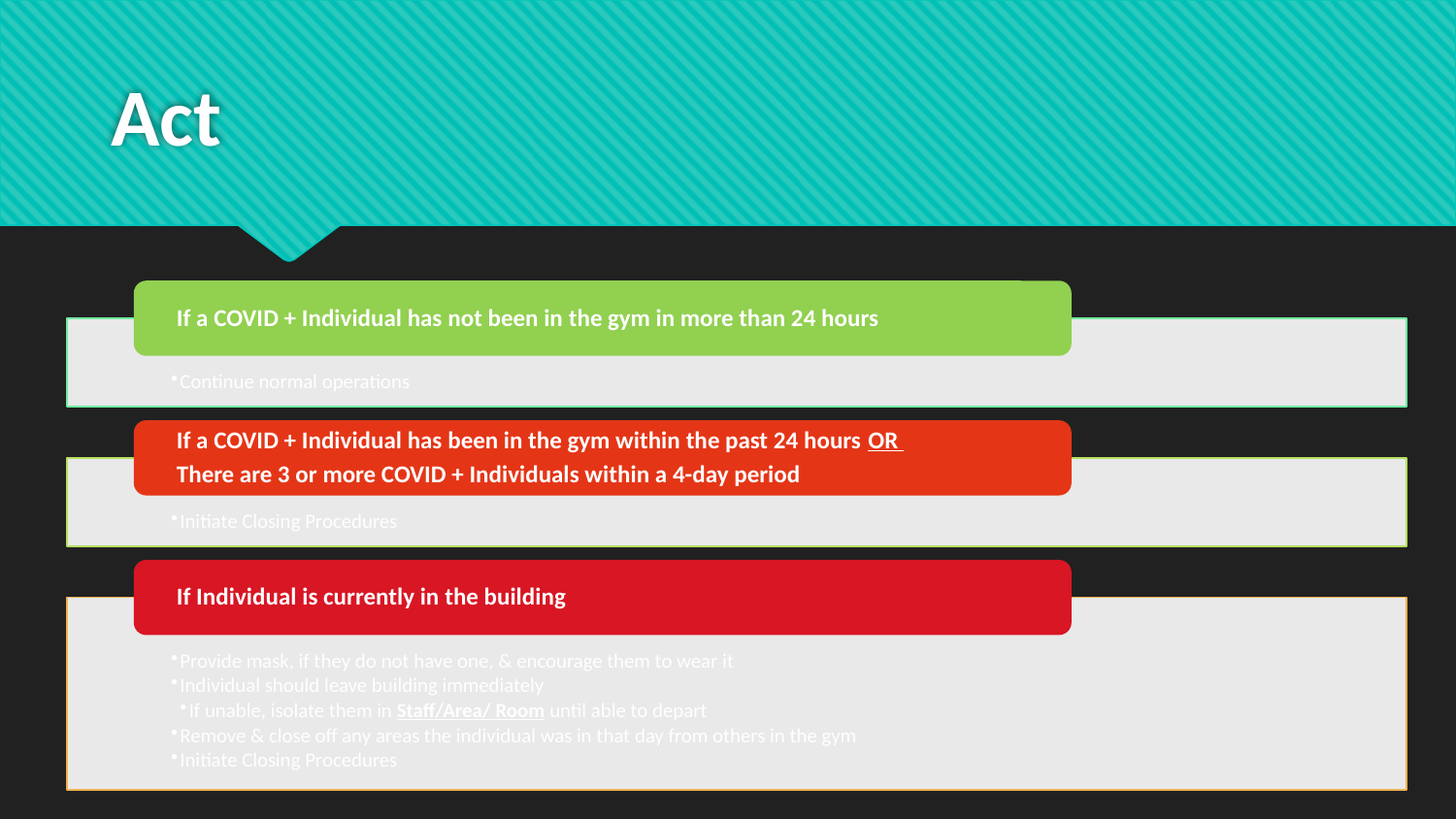

# Act
Continue normal operations
If a COVID + Individual has not been in the gym in more than 24 hours
Initiate Closing Procedures
If a COVID + Individual has been in the gym within the past 24 hours OR
There are 3 or more COVID + Individuals within a 4-day period
Provide mask, if they do not have one, & encourage them to wear it
Individual should leave building immediately
If unable, isolate them in Staff/Area/ Room until able to depart
Remove & close off any areas the individual was in that day from others in the gym
Initiate Closing Procedures
If Individual is currently in the building